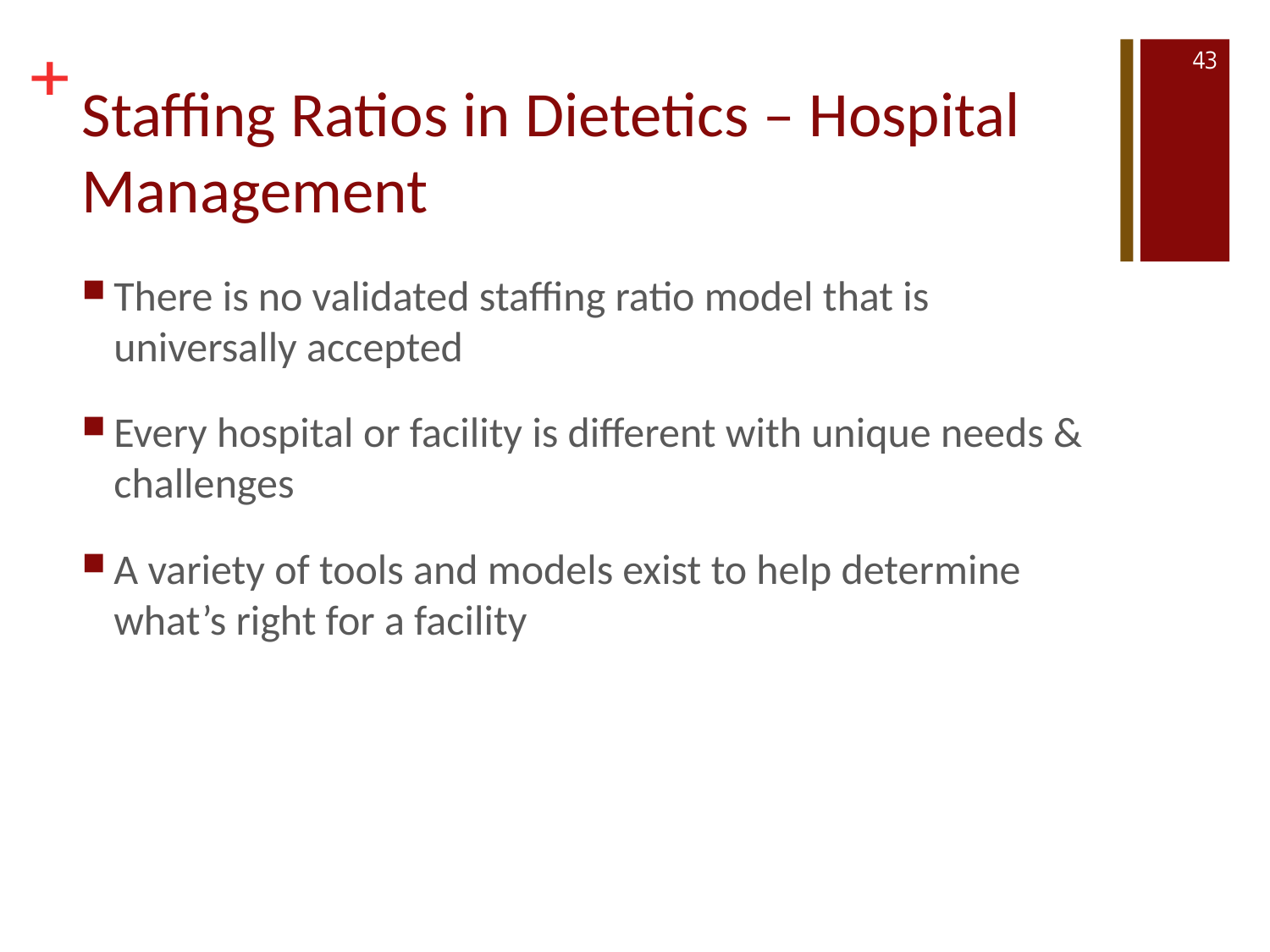

43
# Staffing Ratios in Dietetics – Hospital Management
There is no validated staffing ratio model that is universally accepted
Every hospital or facility is different with unique needs & challenges
A variety of tools and models exist to help determine what’s right for a facility